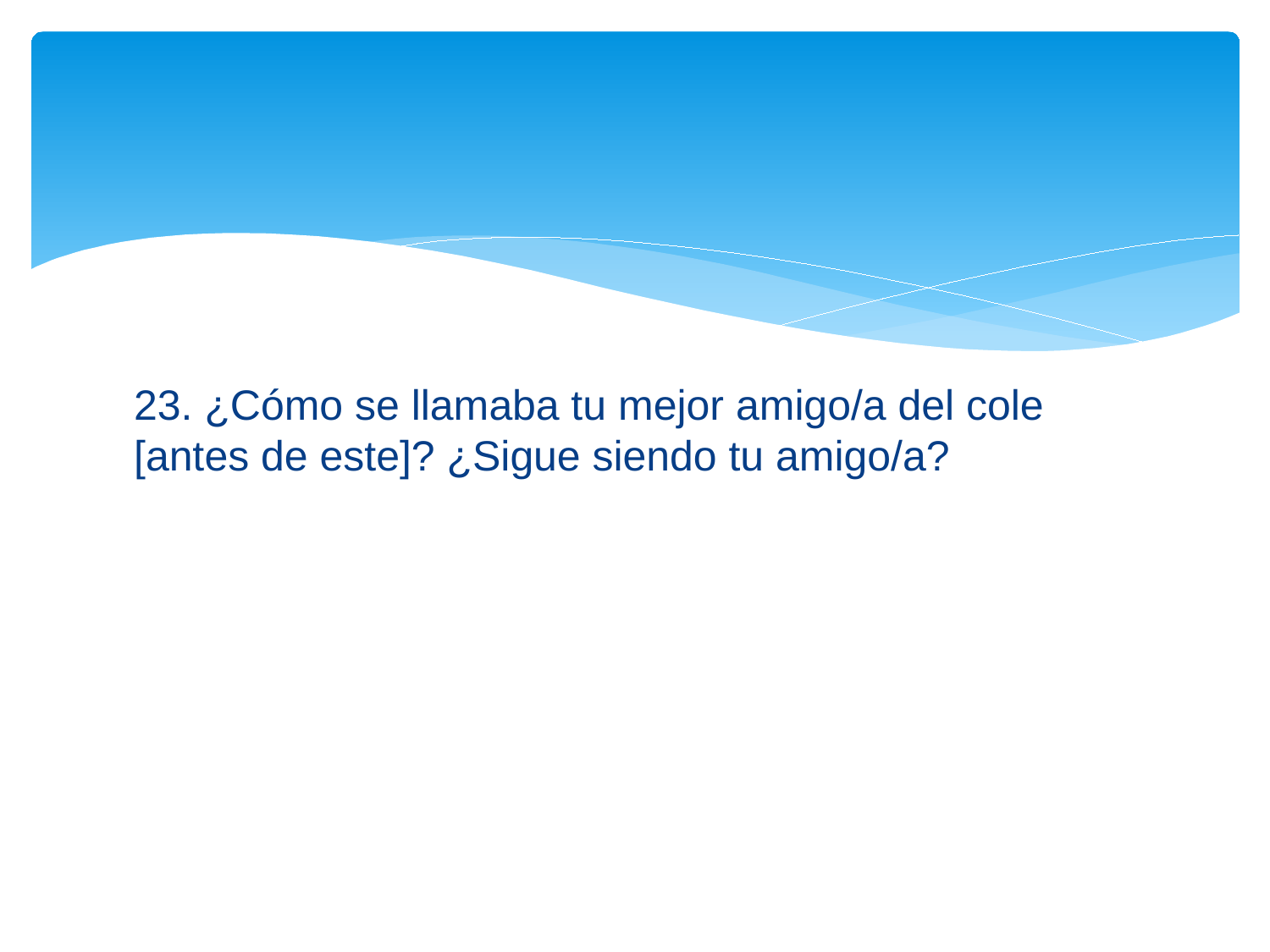

#
23. ¿Cómo se llamaba tu mejor amigo/a del cole [antes de este]? ¿Sigue siendo tu amigo/a?